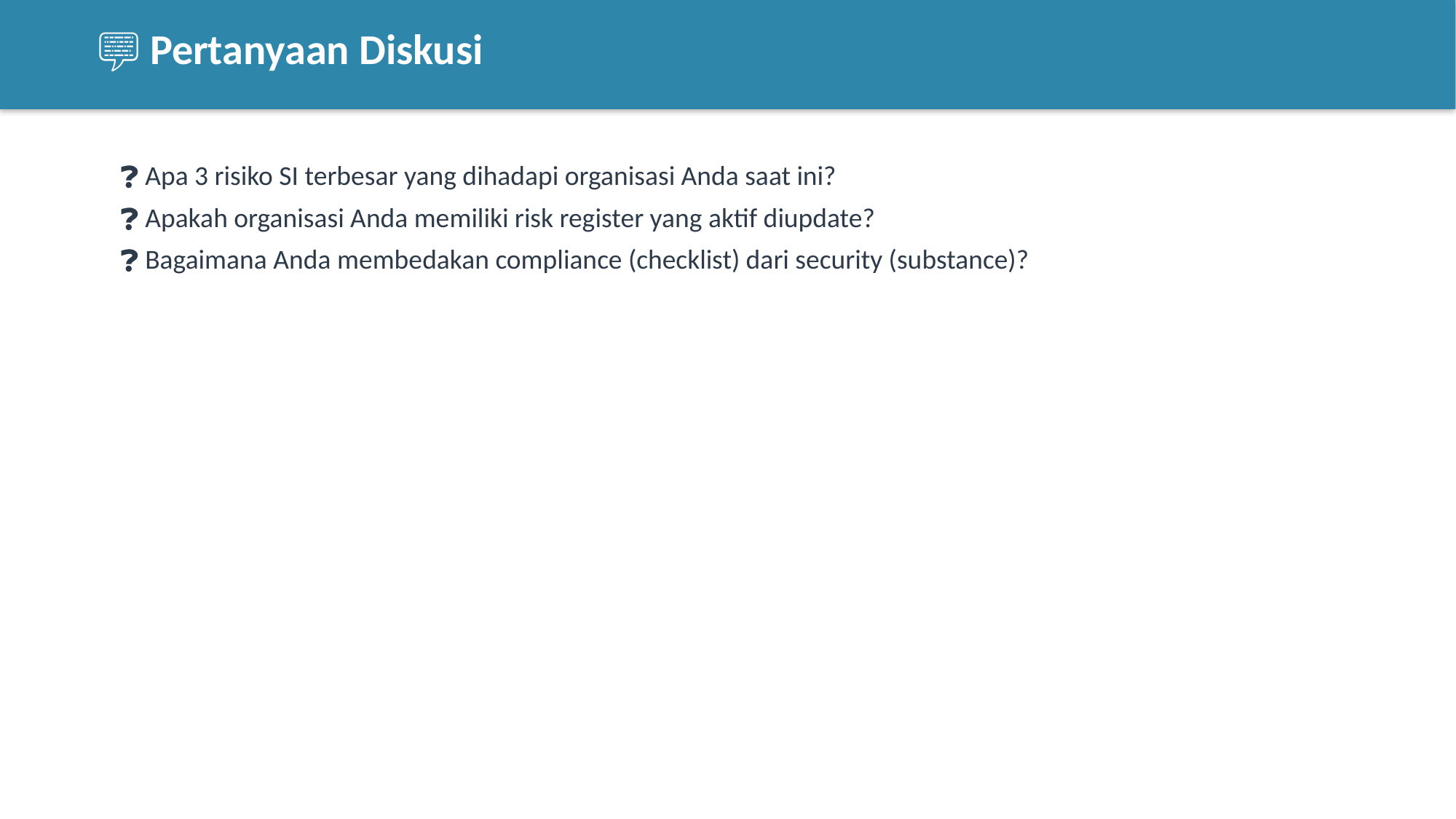

💬 Pertanyaan Diskusi
❓ Apa 3 risiko SI terbesar yang dihadapi organisasi Anda saat ini?
❓ Apakah organisasi Anda memiliki risk register yang aktif diupdate?
❓ Bagaimana Anda membedakan compliance (checklist) dari security (substance)?